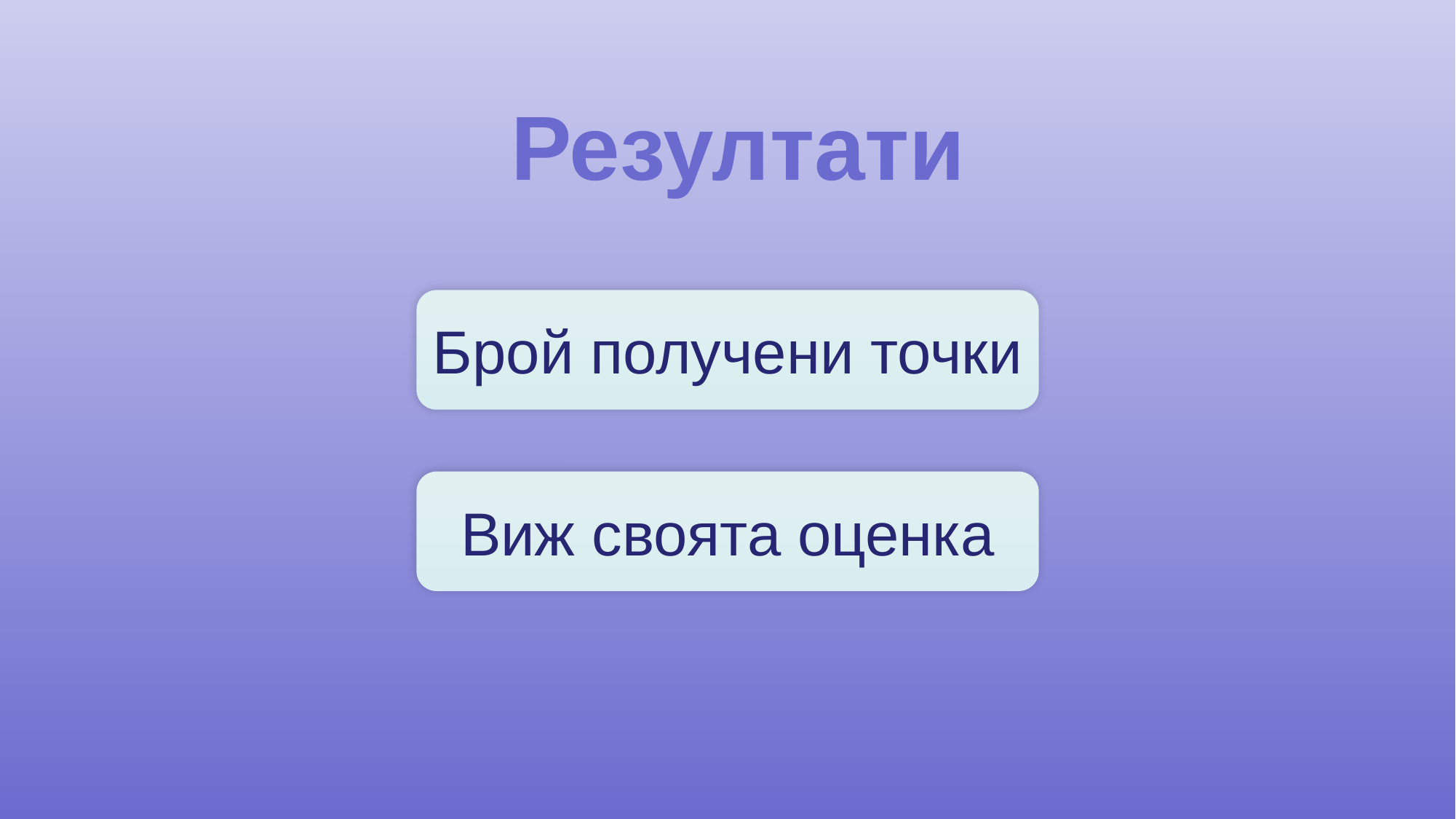

# Резултати
Брой получени точки
Виж своята оценка